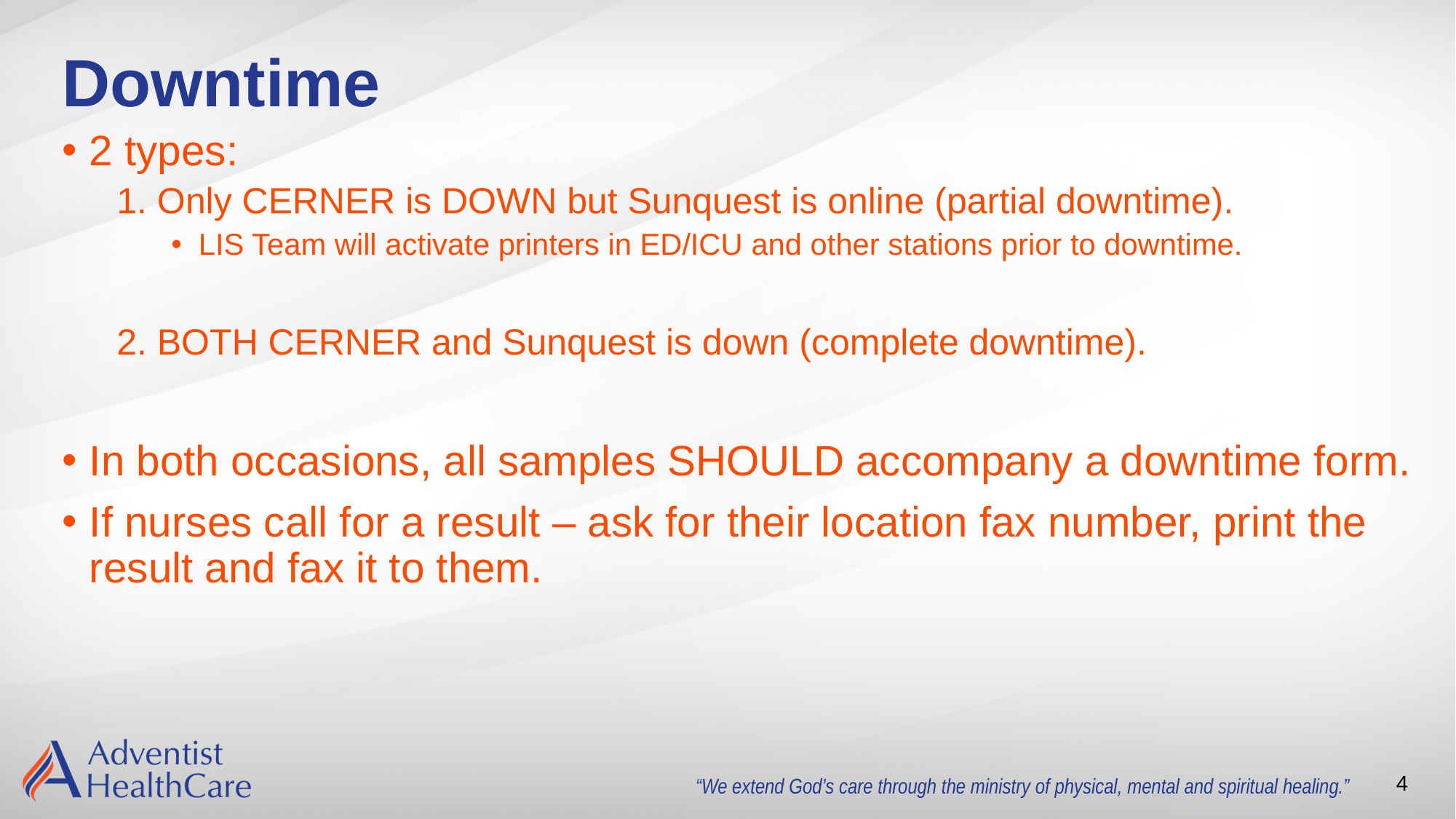

# Downtime
2 types:
1. Only CERNER is DOWN but Sunquest is online (partial downtime).
LIS Team will activate printers in ED/ICU and other stations prior to downtime.

2. BOTH CERNER and Sunquest is down (complete downtime).

In both occasions, all samples SHOULD accompany a downtime form.
If nurses call for a result – ask for their location fax number, print the result and fax it to them.
4
“We extend God’s care through the ministry of physical, mental and spiritual healing.”